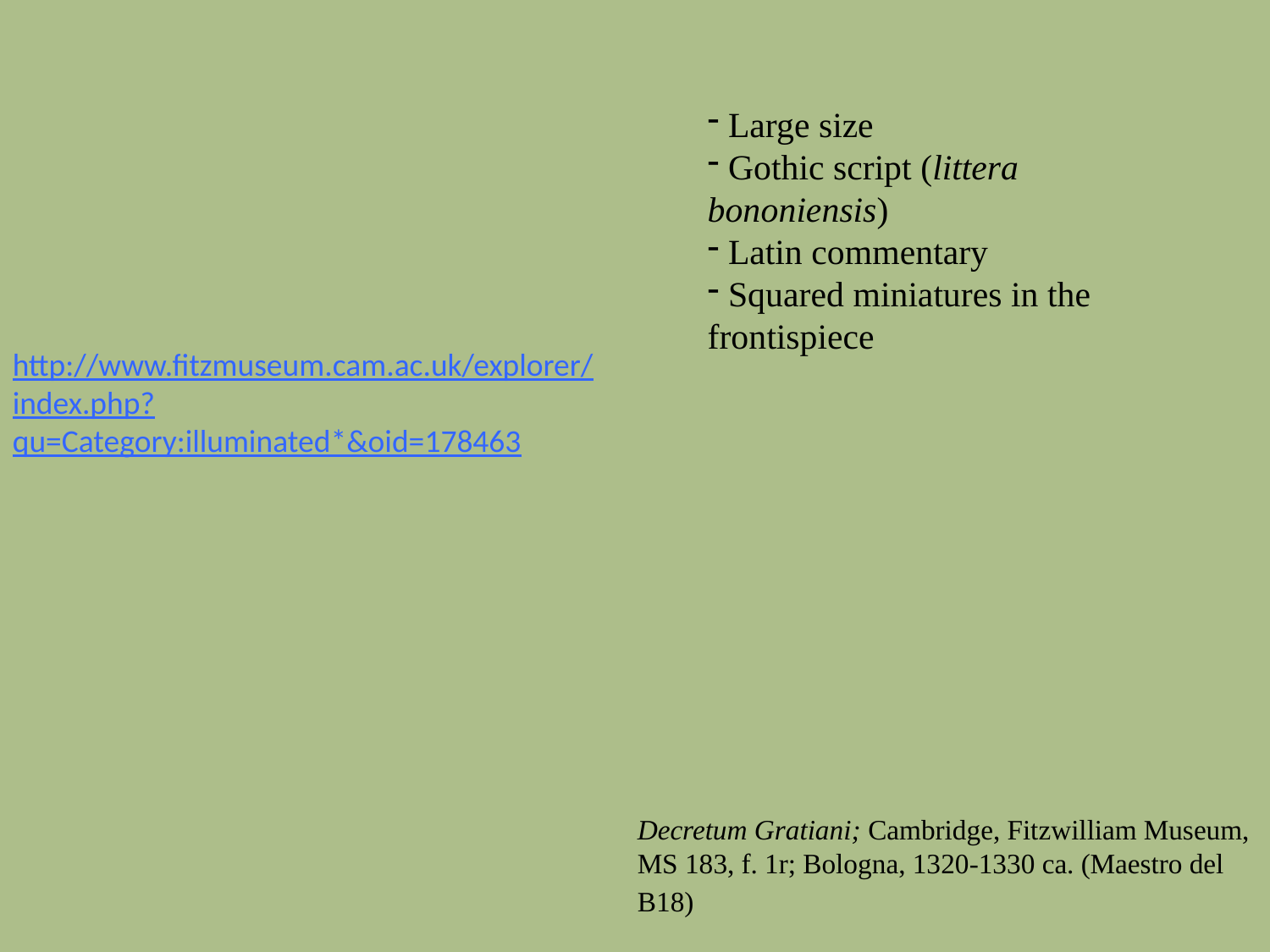

Large size
 Gothic script (littera bononiensis)
 Latin commentary
 Squared miniatures in the frontispiece
http://www.fitzmuseum.cam.ac.uk/explorer/index.php?qu=Category:illuminated*&oid=178463
Decretum Gratiani; Cambridge, Fitzwilliam Museum, MS 183, f. 1r; Bologna, 1320-1330 ca. (Maestro del B18)